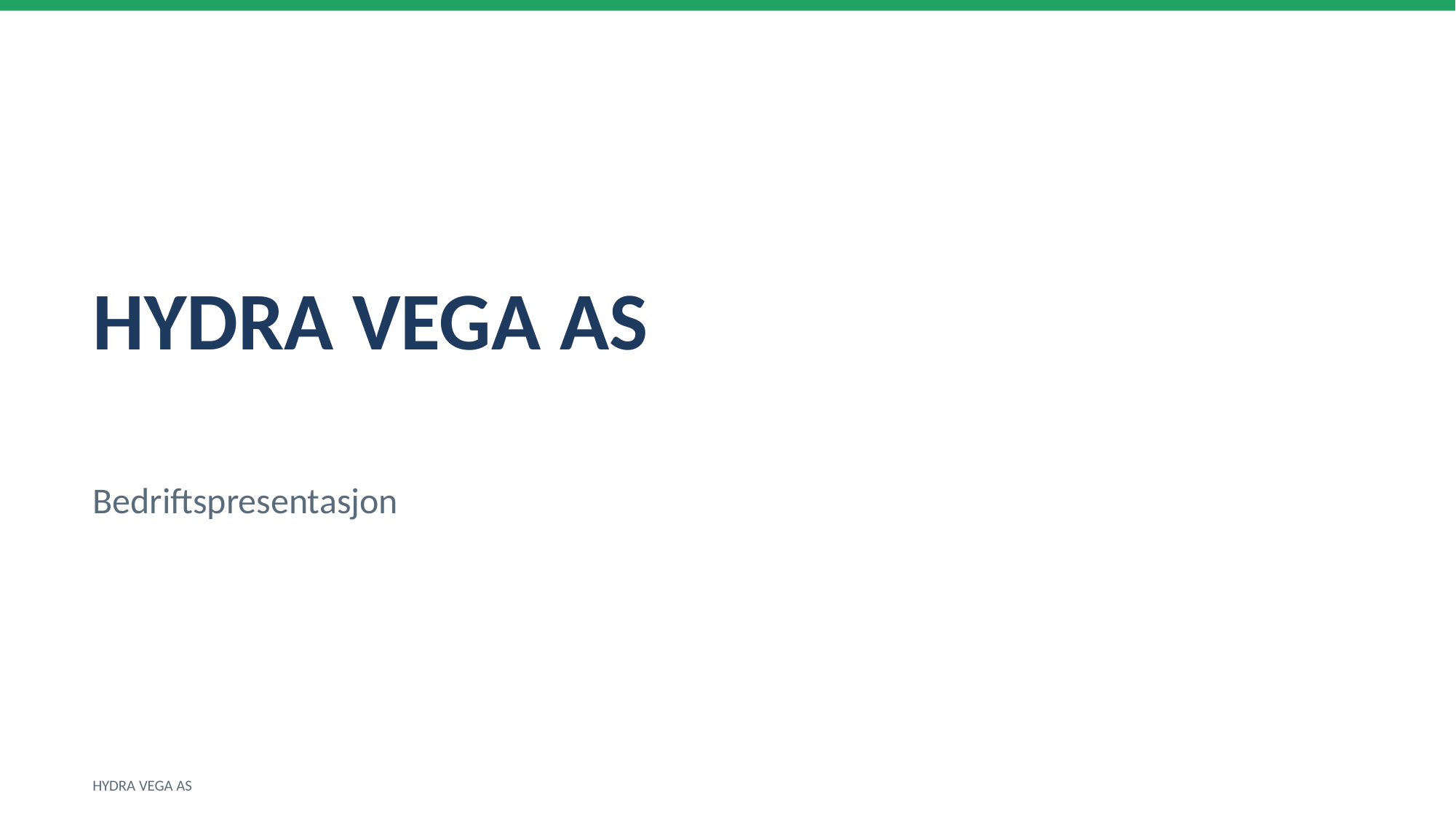

HYDRA VEGA AS
Bedriftspresentasjon
HYDRA VEGA AS